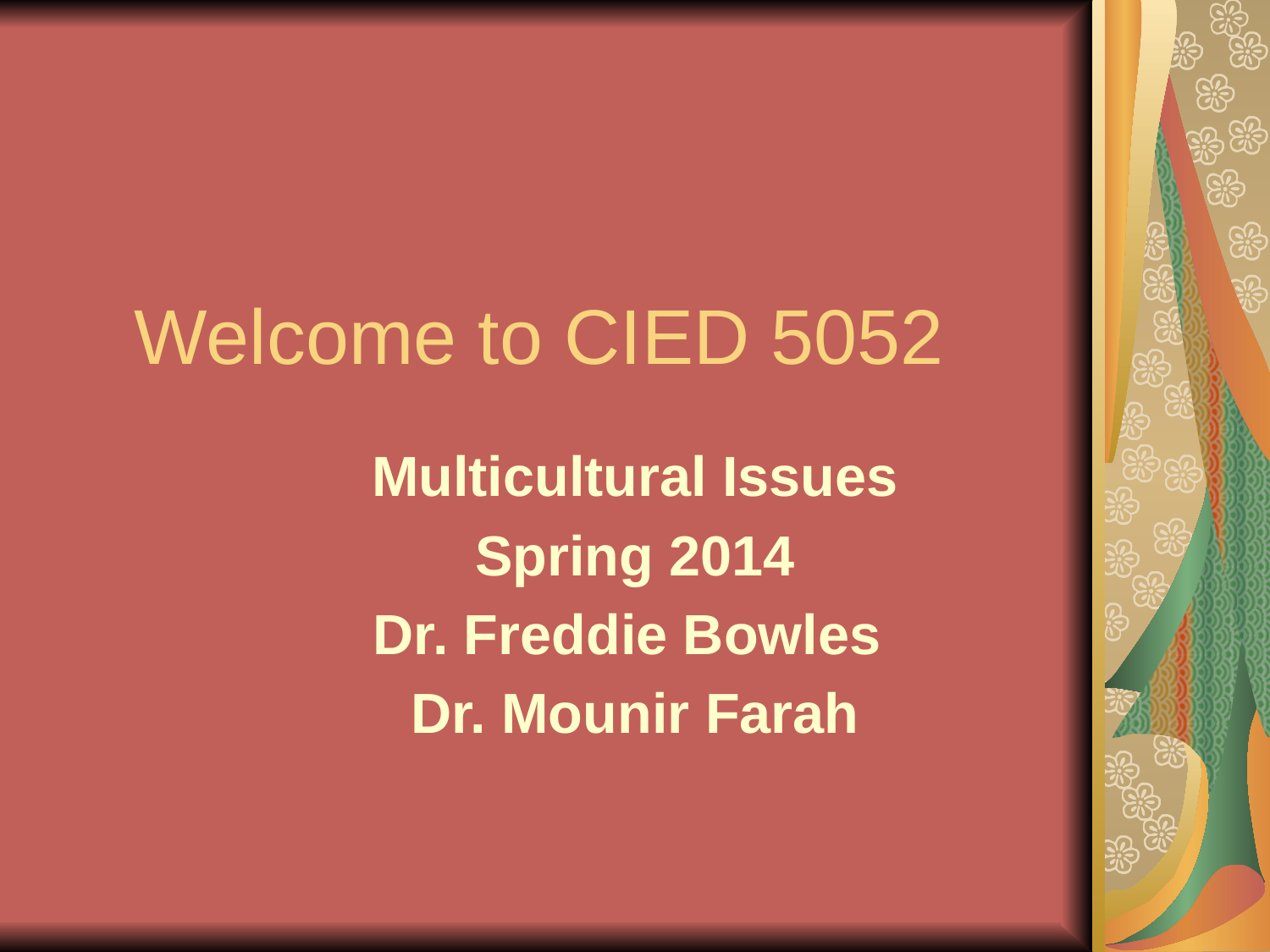

# Welcome to CIED 5052
Multicultural Issues
Spring 2014
Dr. Freddie Bowles
Dr. Mounir Farah